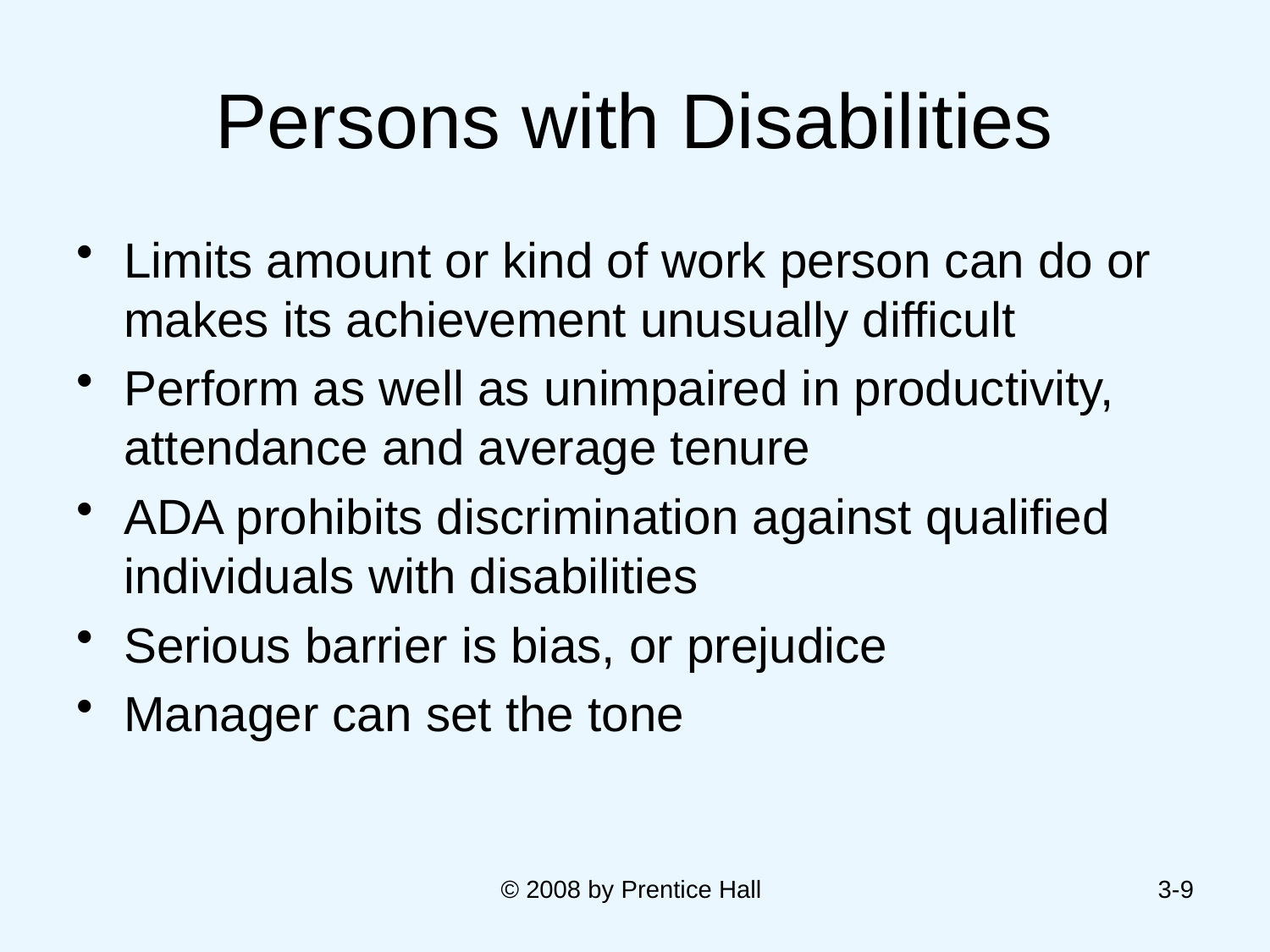

# Persons with Disabilities
Limits amount or kind of work person can do or makes its achievement unusually difficult
Perform as well as unimpaired in productivity, attendance and average tenure
ADA prohibits discrimination against qualified individuals with disabilities
Serious barrier is bias, or prejudice
Manager can set the tone
© 2008 by Prentice Hall
3-9